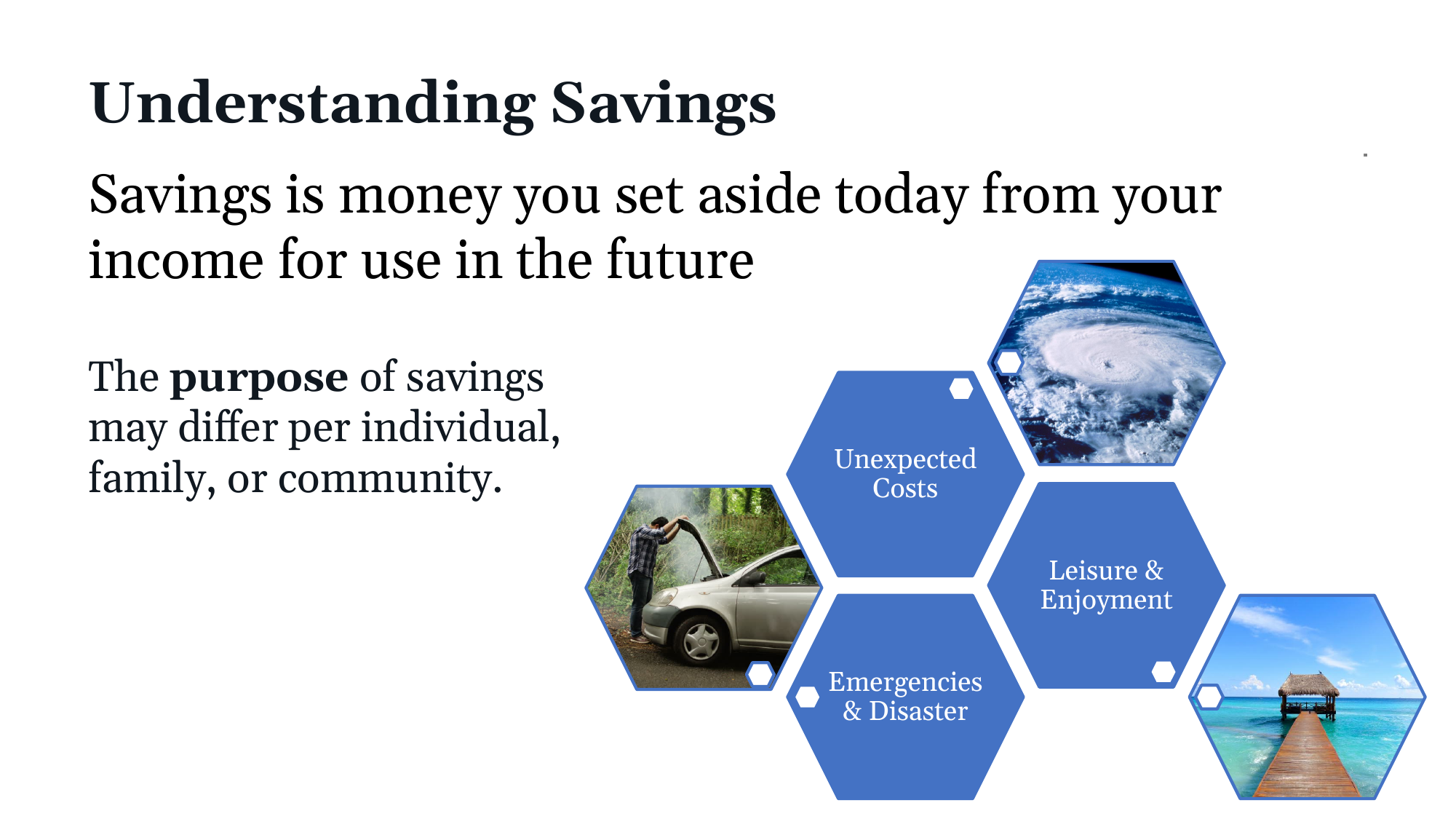

Understanding Savings
Savings is money you set aside today from your income for use in the future

Emergencies & Disaster
Leisure & Enjoyment
Unexpected Costs
# The purpose of savings may differ per individual, family, or community.